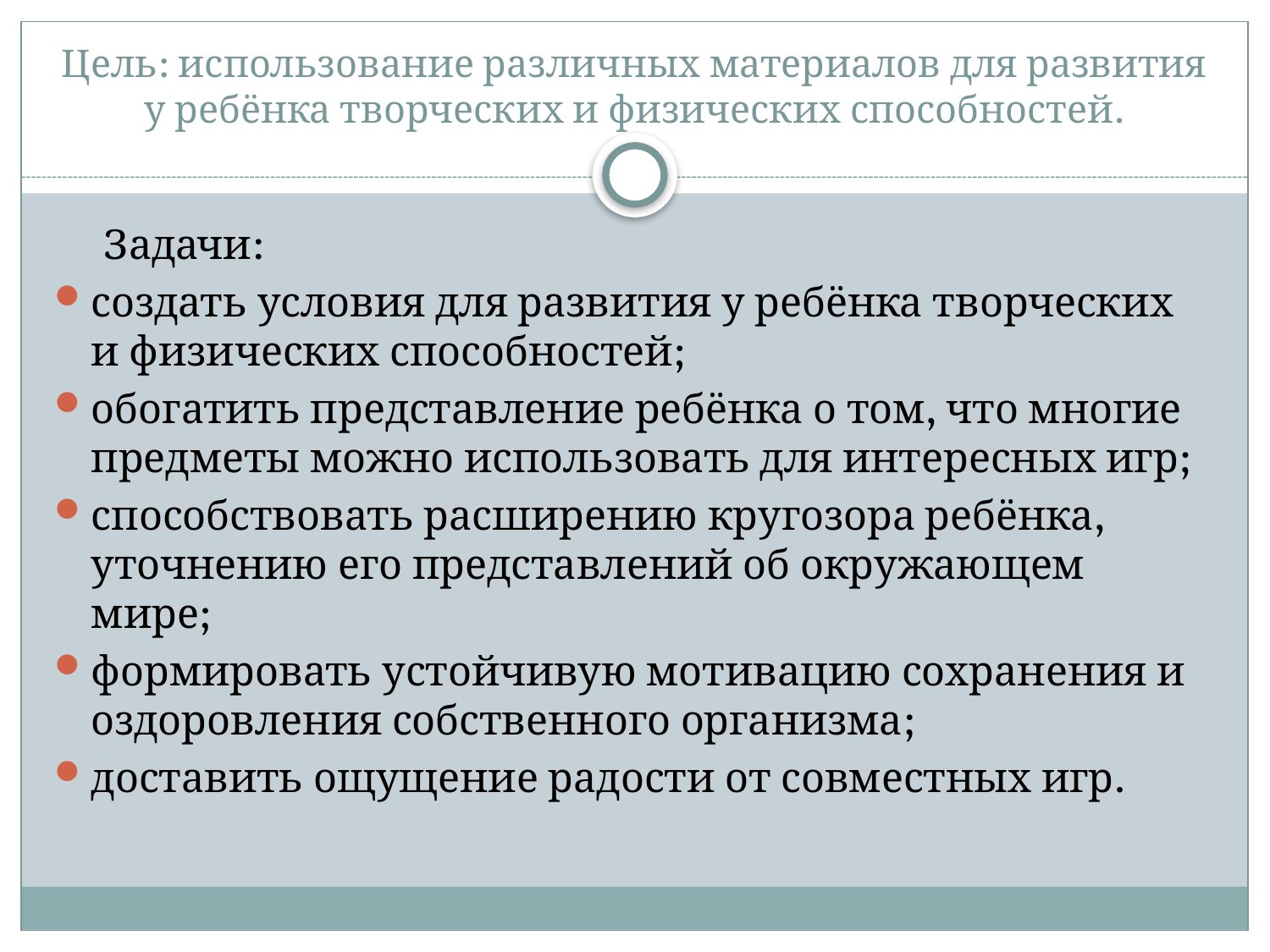

# Цель: использование различных материалов для развития у ребёнка творческих и физических способностей.
     Задачи:
создать условия для развития у ребёнка творческих и физических способностей;
обогатить представление ребёнка о том, что многие предметы можно использовать для интересных игр;
способствовать расширению кругозора ребёнка, уточнению его представлений об окружающем мире;
формировать устойчивую мотивацию сохранения и оздоровления собственного организма;
доставить ощущение радости от совместных игр.